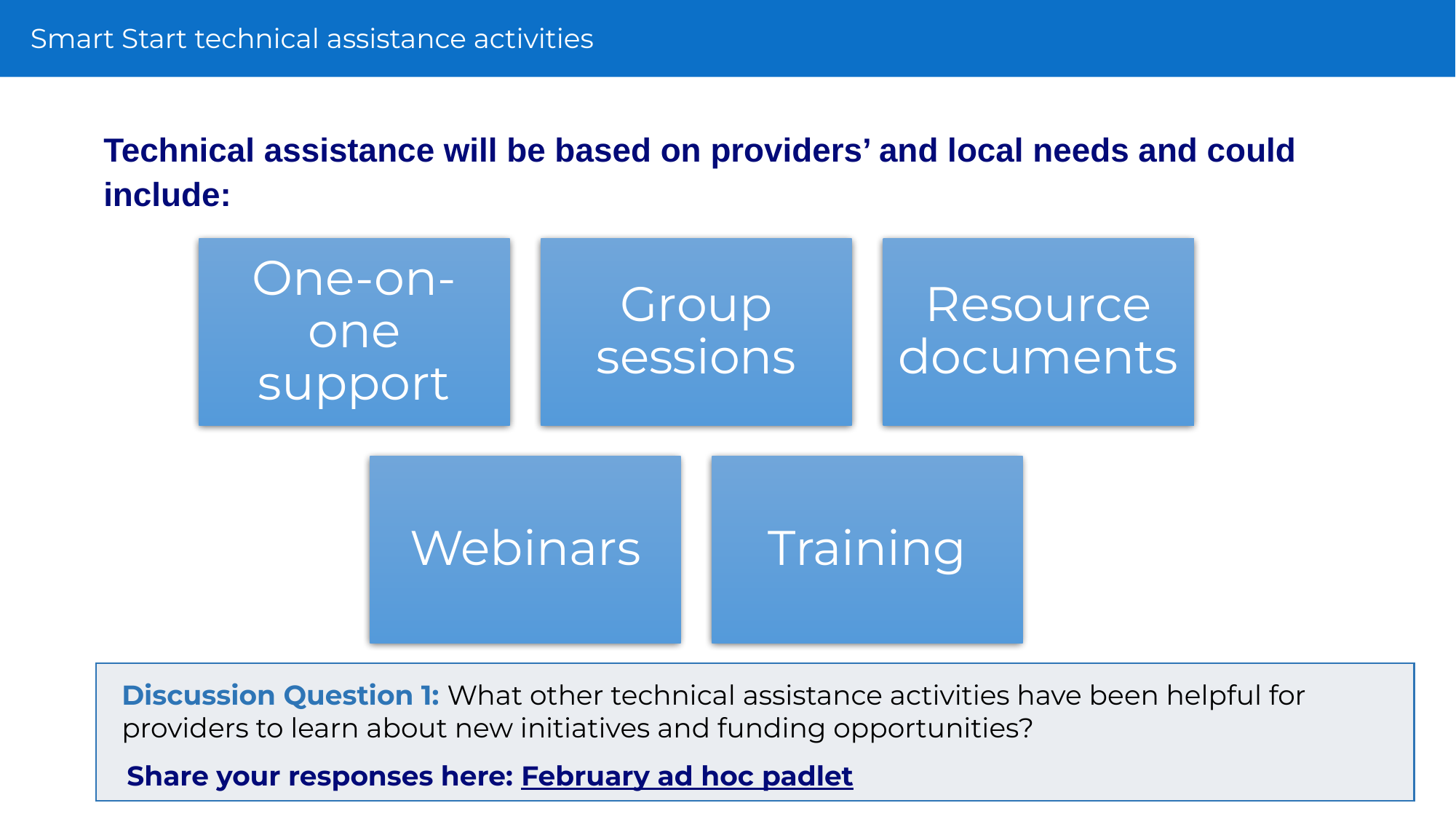

Smart Start technical assistance activities
Technical assistance will be based on providers’ and local needs and could include:

One-on-one support
Group sessions
Resource documents
Webinars
Training

Discussion Question 1: What other technical assistance activities have been helpful for providers to learn about new initiatives and funding opportunities?
Share your responses here: February ad hoc padlet